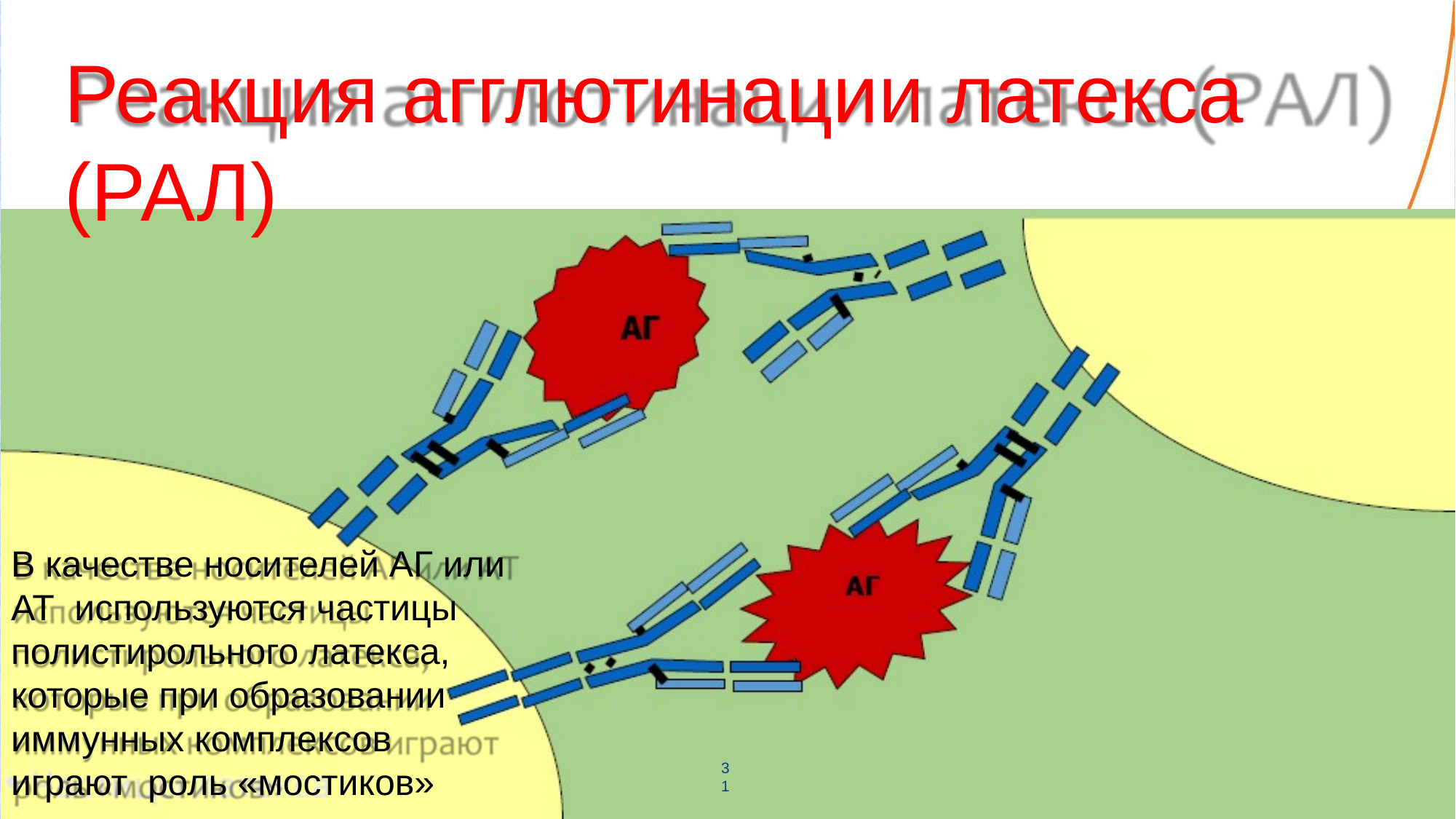

# Реакция агглютинации латекса (РАЛ)

В качестве носителей АГ или АТ  используются частицы  полистирольного латекса,  которые при образовании  иммунных комплексов играют  роль «мостиков»

31